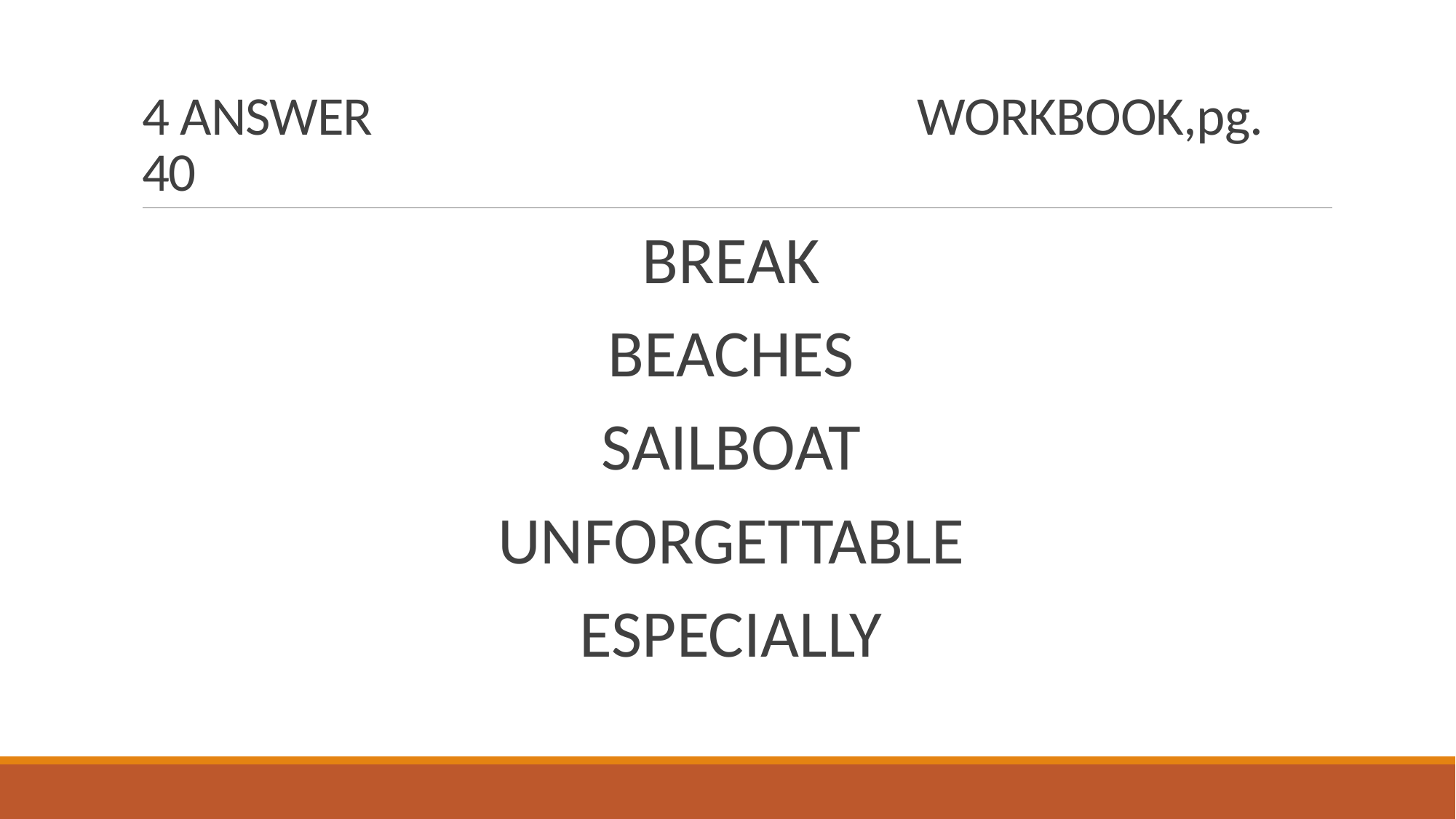

# 4 ANSWER                                               WORKBOOK,pg. 40
BREAK
BEACHES
SAILBOAT
UNFORGETTABLE
ESPECIALLY